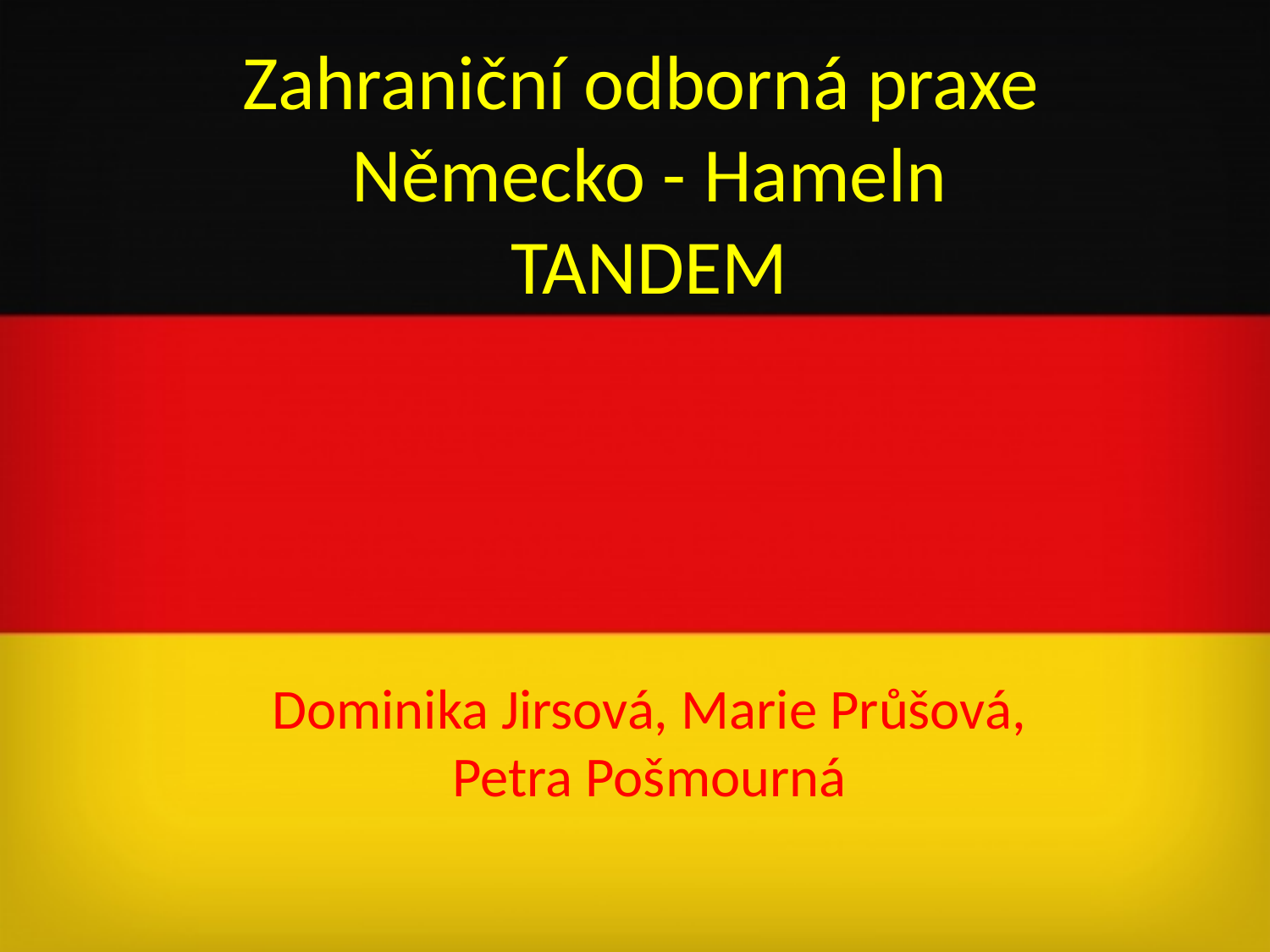

# Zahraniční odborná praxe  Německo - Hameln TANDEM
Dominika Jirsová, Marie Průšová, Petra Pošmourná